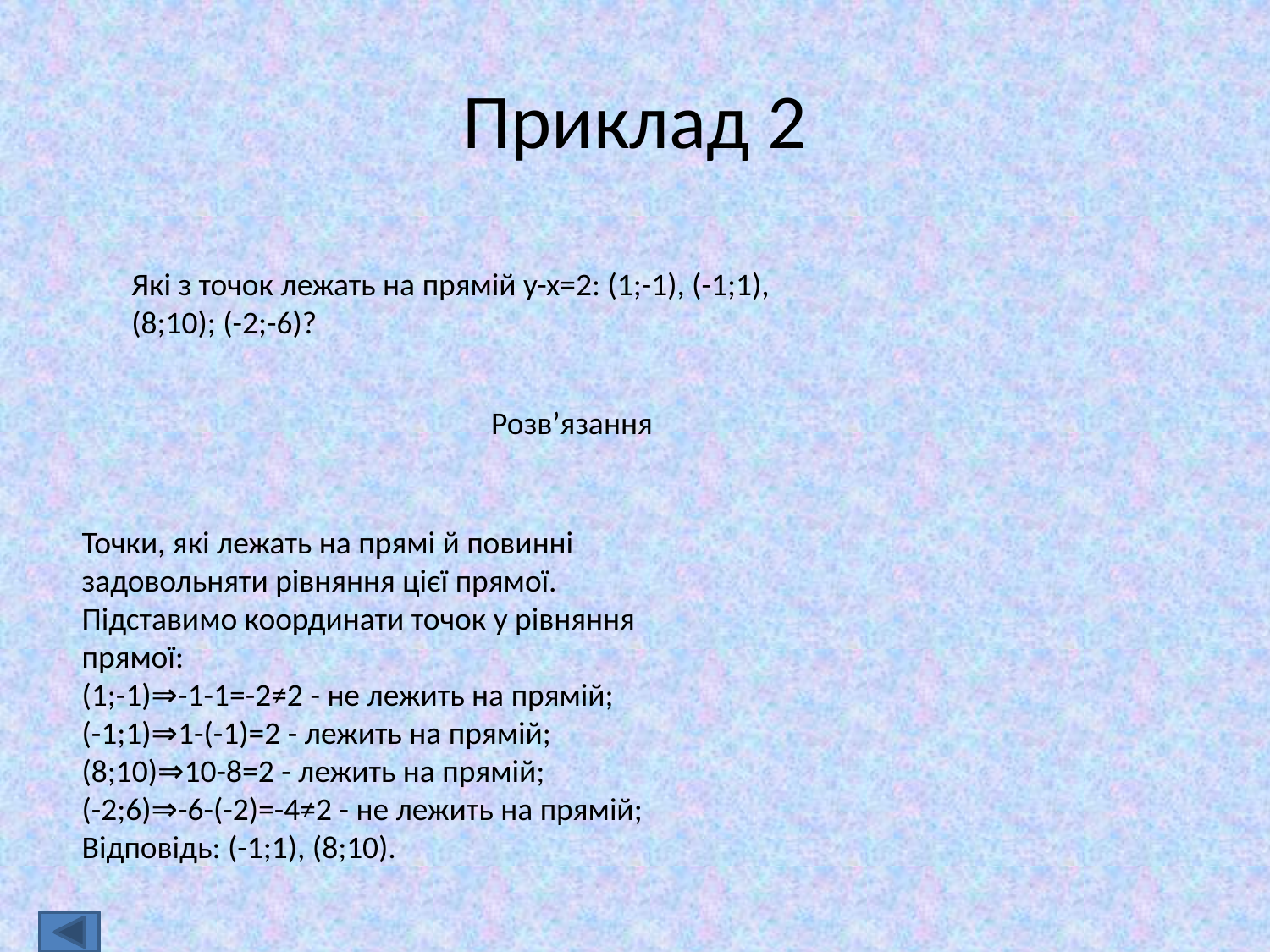

# Приклад 2
Які з точок лежать на прямій y-x=2: (1;-1), (-1;1), (8;10); (-2;-6)?
          Розв’язання
Точки, які лежать на прямі й повинні задовольняти рівняння цієї прямої. Підставимо координати точок у рівняння прямої: 
(1;-1)⇒-1-1=-2≠2 - не лежить на прямій; 
(-1;1)⇒1-(-1)=2 - лежить на прямій; 
(8;10)⇒10-8=2 - лежить на прямій; 
(-2;6)⇒-6-(-2)=-4≠2 - не лежить на прямій; 
Відповідь: (-1;1), (8;10).